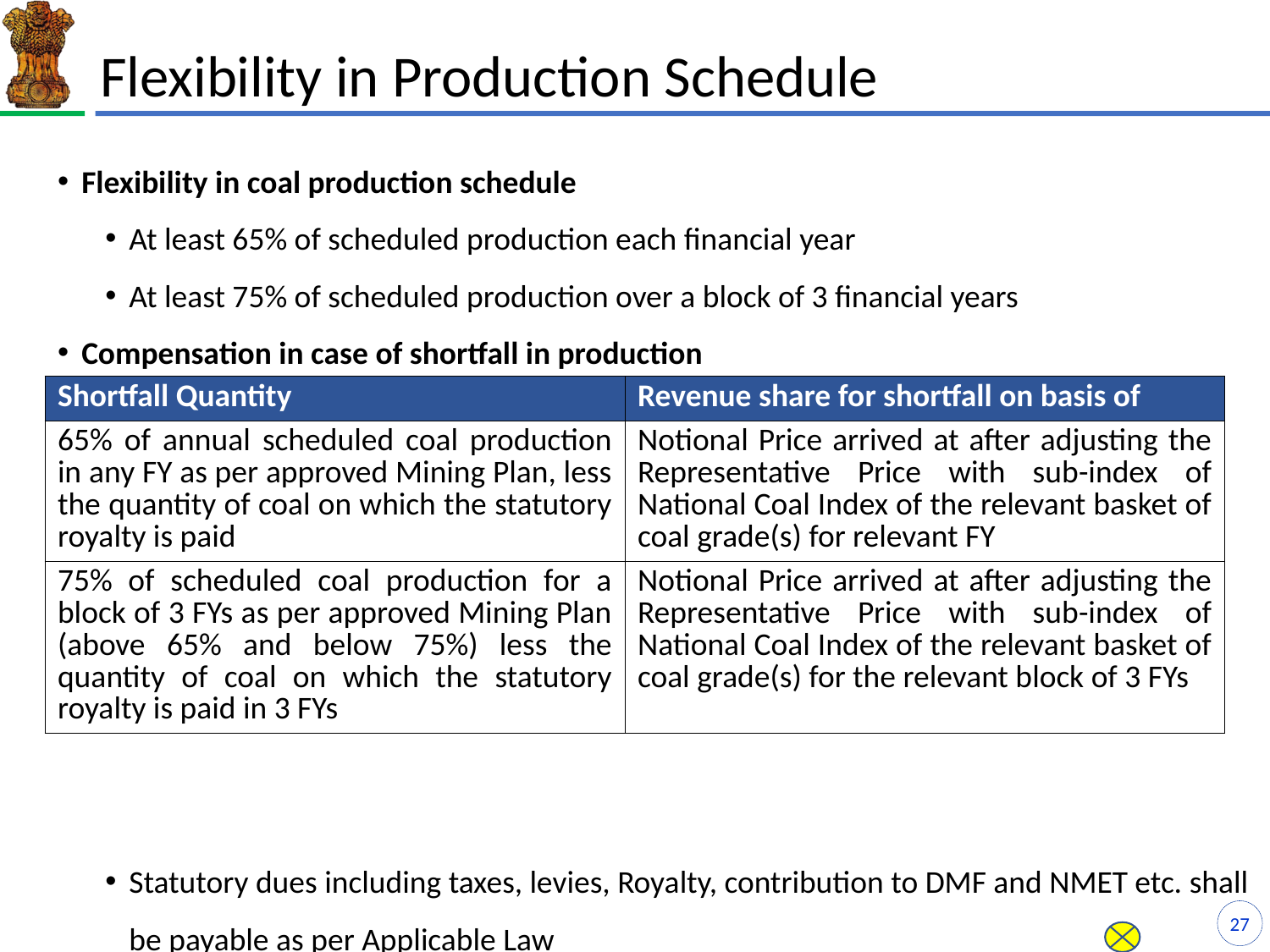

# Flexibility in Production Schedule
Flexibility in coal production schedule
At least 65% of scheduled production each financial year
At least 75% of scheduled production over a block of 3 financial years
Compensation in case of shortfall in production

Statutory dues including taxes, levies, Royalty, contribution to DMF and NMET etc. shall be payable as per Applicable Law
| Shortfall Quantity | Revenue share for shortfall on basis of |
| --- | --- |
| 65% of annual scheduled coal production in any FY as per approved Mining Plan, less the quantity of coal on which the statutory royalty is paid | Notional Price arrived at after adjusting the Representative Price with sub-index of National Coal Index of the relevant basket of coal grade(s) for relevant FY |
| 75% of scheduled coal production for a block of 3 FYs as per approved Mining Plan (above 65% and below 75%) less the quantity of coal on which the statutory royalty is paid in 3 FYs | Notional Price arrived at after adjusting the Representative Price with sub-index of National Coal Index of the relevant basket of coal grade(s) for the relevant block of 3 FYs |